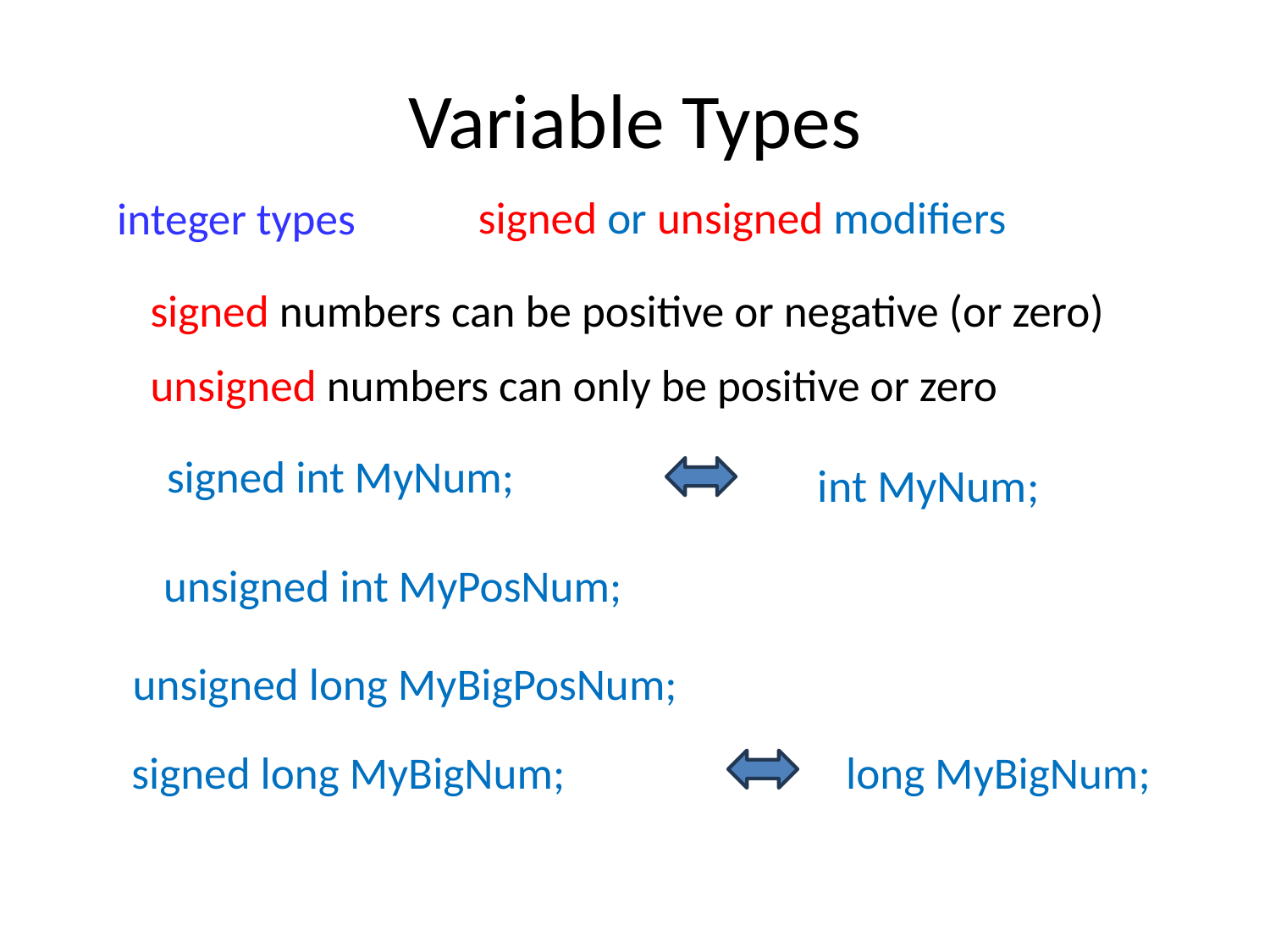

# Variable Types
signed or unsigned modifiers
integer types
signed numbers can be positive or negative (or zero)
unsigned numbers can only be positive or zero
signed int MyNum;
int MyNum;

unsigned int MyPosNum;
unsigned long MyBigPosNum;
signed long MyBigNum;
long MyBigNum;